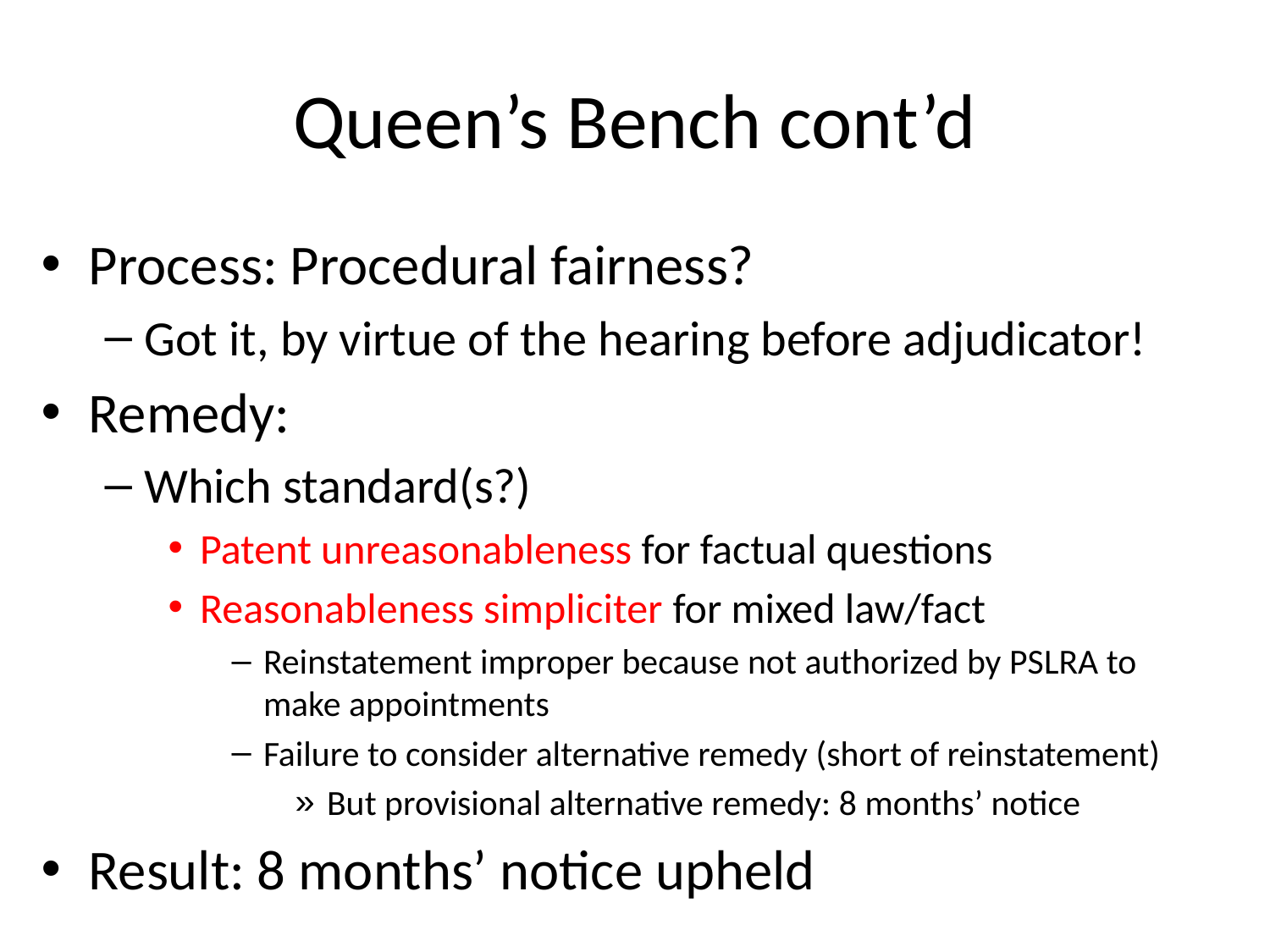

# Queen’s Bench cont’d
Process: Procedural fairness?
Got it, by virtue of the hearing before adjudicator!
Remedy:
Which standard(s?)
Patent unreasonableness for factual questions
Reasonableness simpliciter for mixed law/fact
Reinstatement improper because not authorized by PSLRA to make appointments
Failure to consider alternative remedy (short of reinstatement)
But provisional alternative remedy: 8 months’ notice
Result: 8 months’ notice upheld